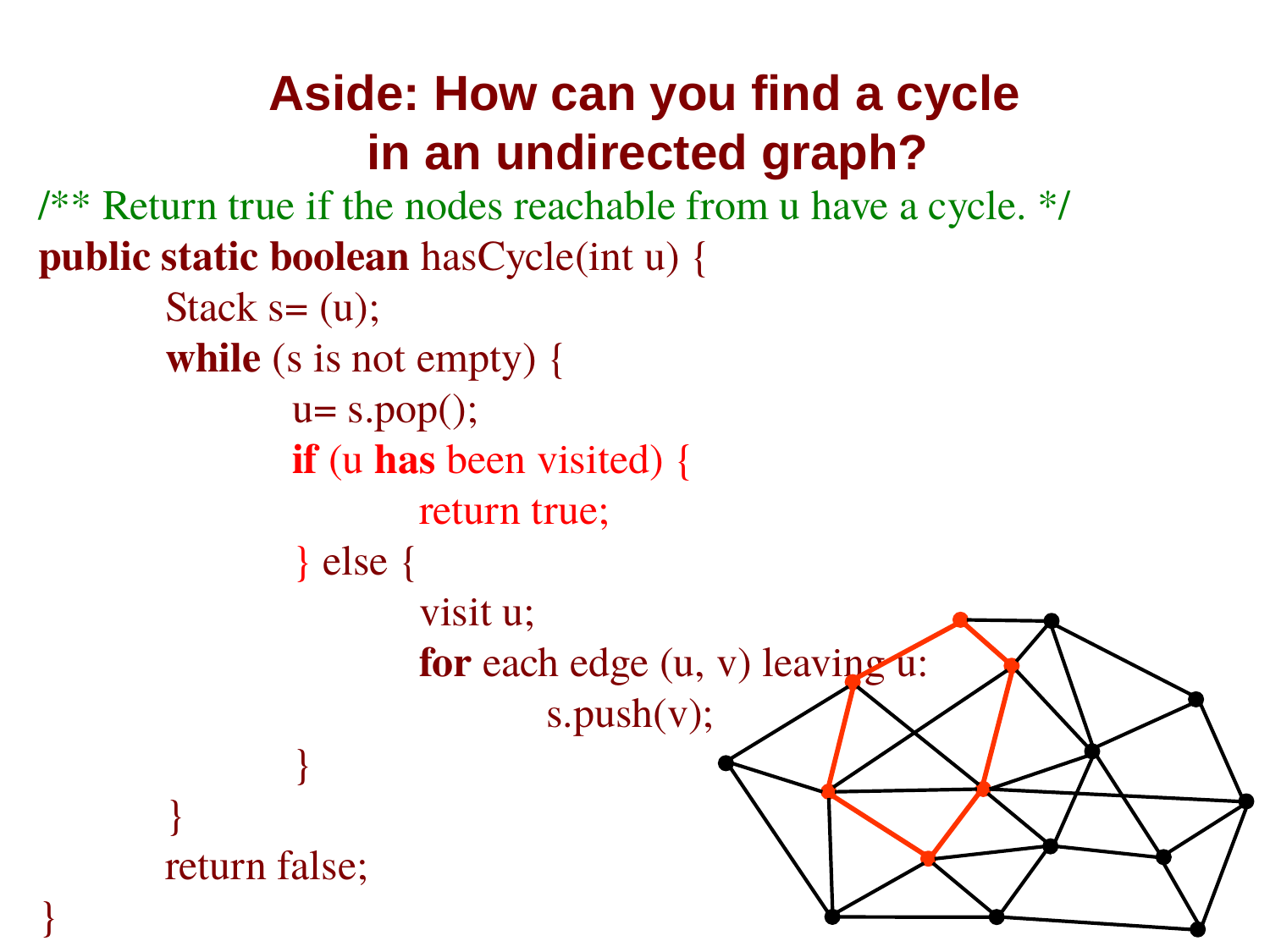

# Aside: How can you find a cycle in an undirected graph?
/** Return true if the nodes reachable from u have a cycle. */
public static boolean hasCycle(int u) {
	Stack s= (u);
 	while (s is not empty) {
		u= s.pop();
		if (u has been visited) {
			return true;
		} else {
			visit u;
			for each edge (u, v) leaving u:
				s.push(v);
		}
	}
	return false;
}